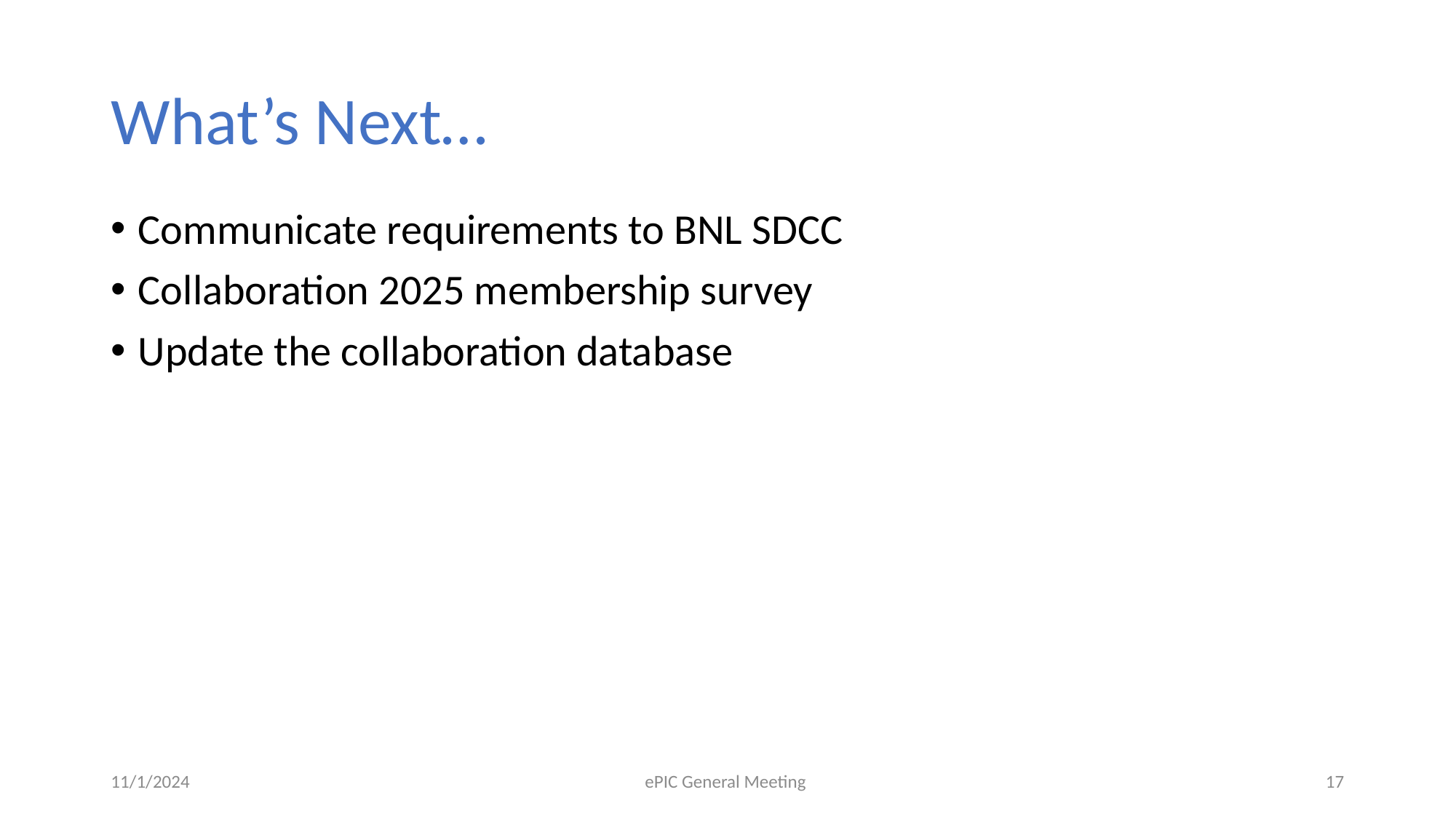

# What’s Next…
Communicate requirements to BNL SDCC
Collaboration 2025 membership survey
Update the collaboration database
11/1/2024
ePIC General Meeting
17